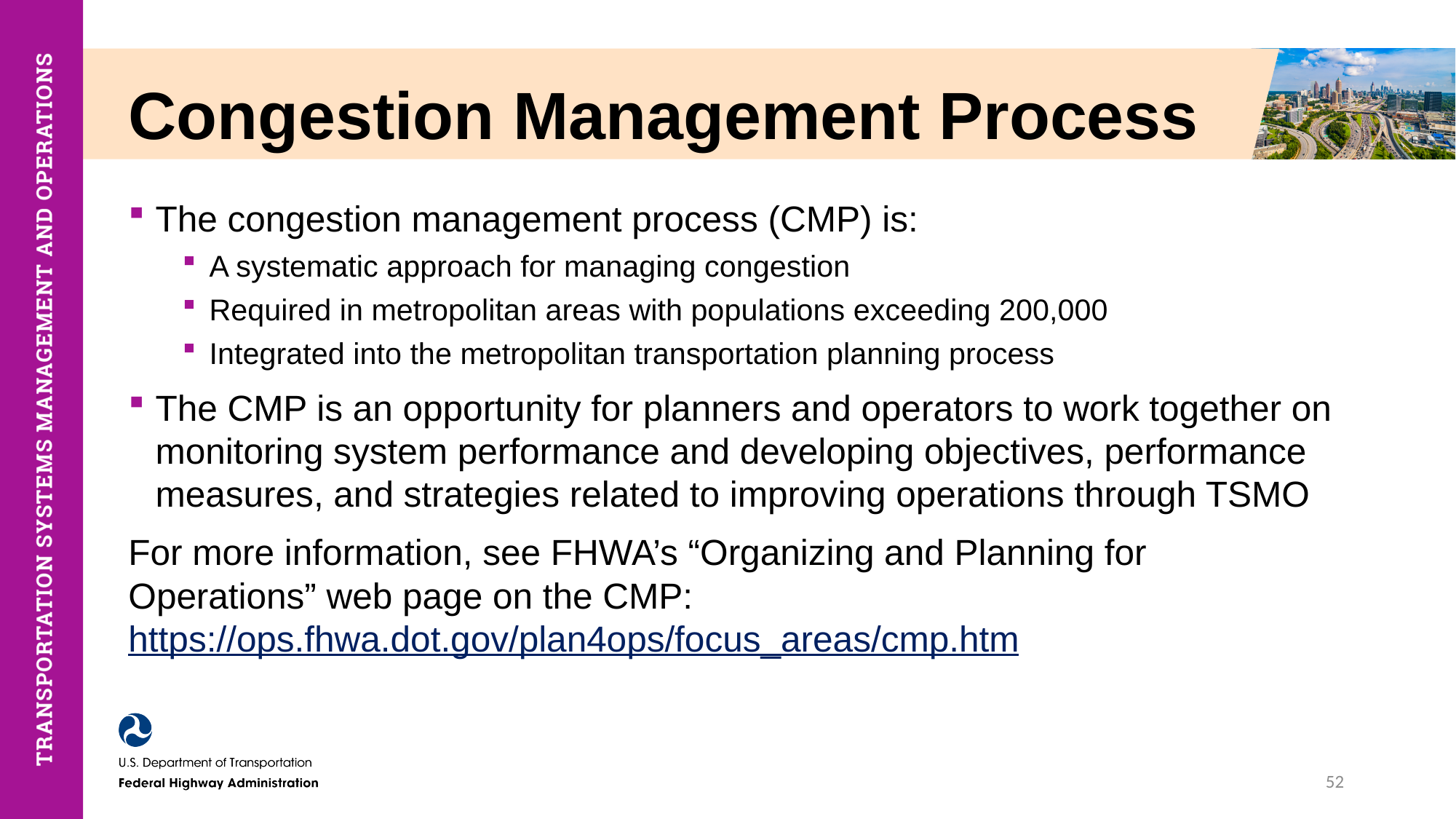

# Congestion Management Process
The congestion management process (CMP) is:
A systematic approach for managing congestion
Required in metropolitan areas with populations exceeding 200,000
Integrated into the metropolitan transportation planning process
The CMP is an opportunity for planners and operators to work together on monitoring system performance and developing objectives, performance measures, and strategies related to improving operations through TSMO
For more information, see FHWA’s “Organizing and Planning for Operations” web page on the CMP: https://ops.fhwa.dot.gov/plan4ops/focus_areas/cmp.htm

52